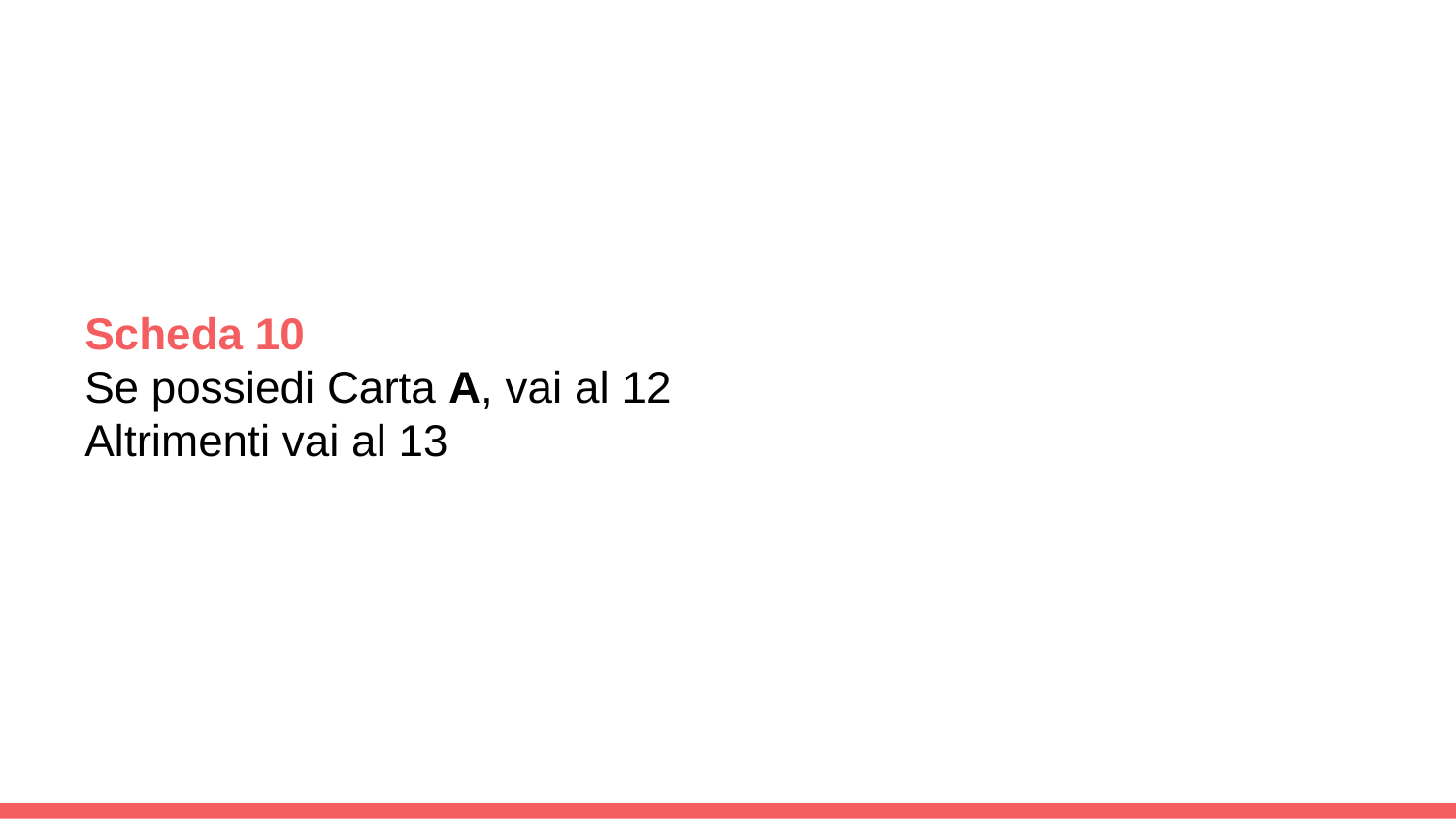

Scheda 10
Se possiedi Carta A, vai al 12
Altrimenti vai al 13